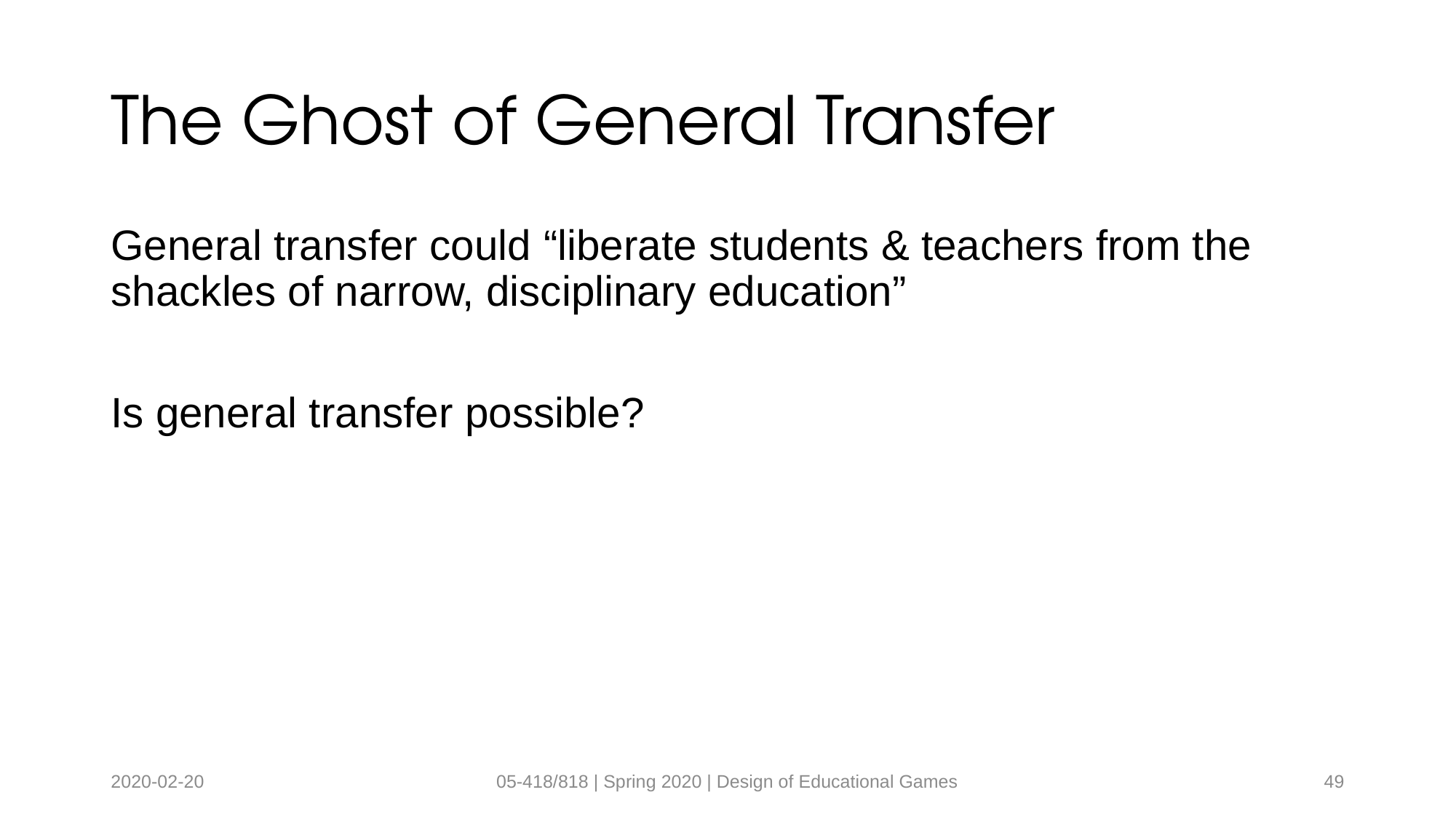

# The Ghost of General Transfer
General transfer could “liberate students & teachers from the shackles of narrow, disciplinary education”

Is general transfer possible?

2020-02-20
05-418/818 | Spring 2020 | Design of Educational Games
49